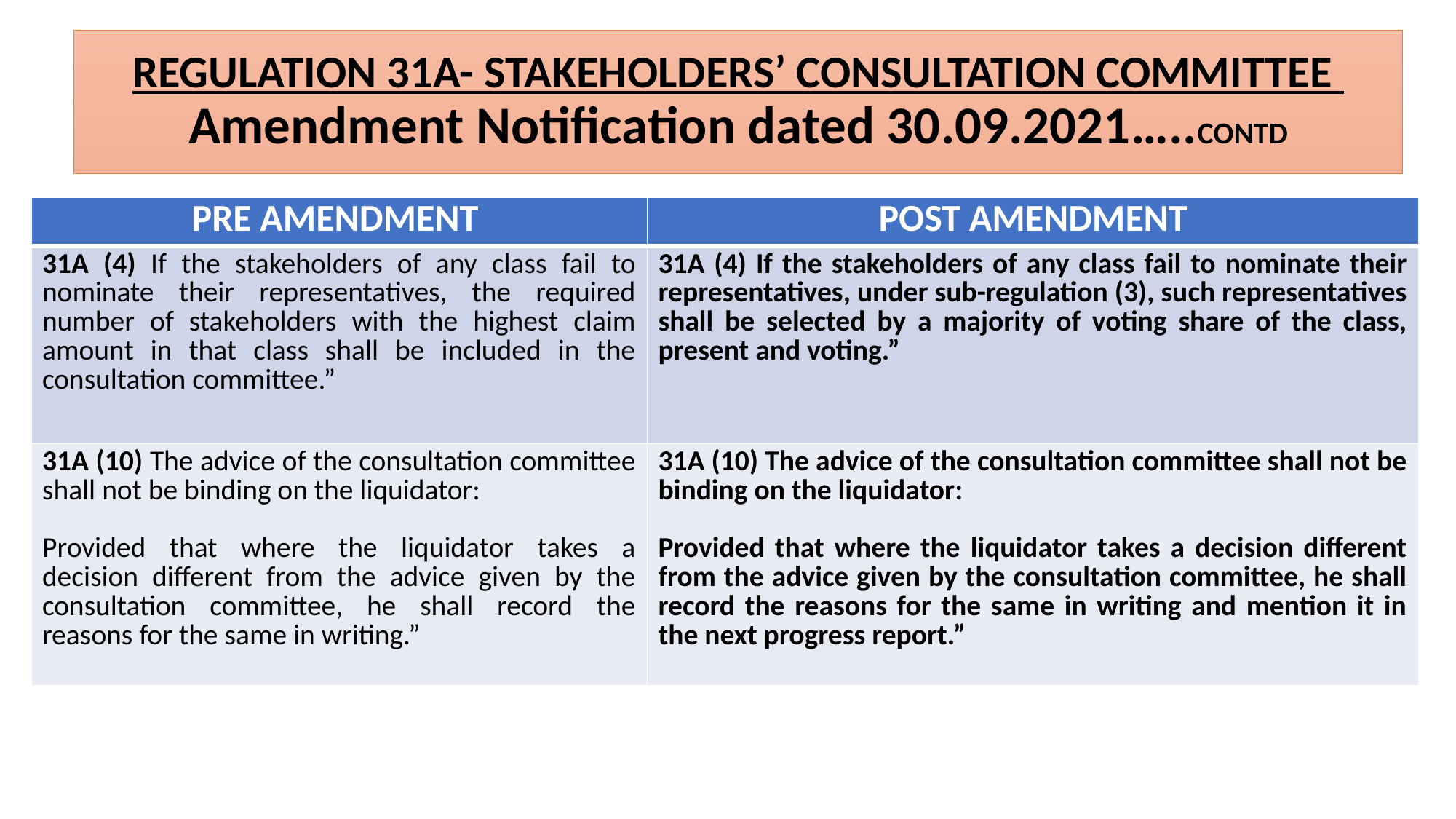

# REGULATION 31A- STAKEHOLDERS’ CONSULTATION COMMITTEE Amendment Notification dated 30.09.2021…..CONTD

| PRE AMENDMENT | POST AMENDMENT |
| --- | --- |
| 31A (4) If the stakeholders of any class fail to nominate their representatives, the required number of stakeholders with the highest claim amount in that class shall be included in the consultation committee.” | 31A (4) If the stakeholders of any class fail to nominate their representatives, under sub-regulation (3), such representatives shall be selected by a majority of voting share of the class, present and voting.” |
| 31A (10) The advice of the consultation committee shall not be binding on the liquidator:   Provided that where the liquidator takes a decision different from the advice given by the consultation committee, he shall record the reasons for the same in writing.” | 31A (10) The advice of the consultation committee shall not be binding on the liquidator:   Provided that where the liquidator takes a decision different from the advice given by the consultation committee, he shall record the reasons for the same in writing and mention it in the next progress report.” |